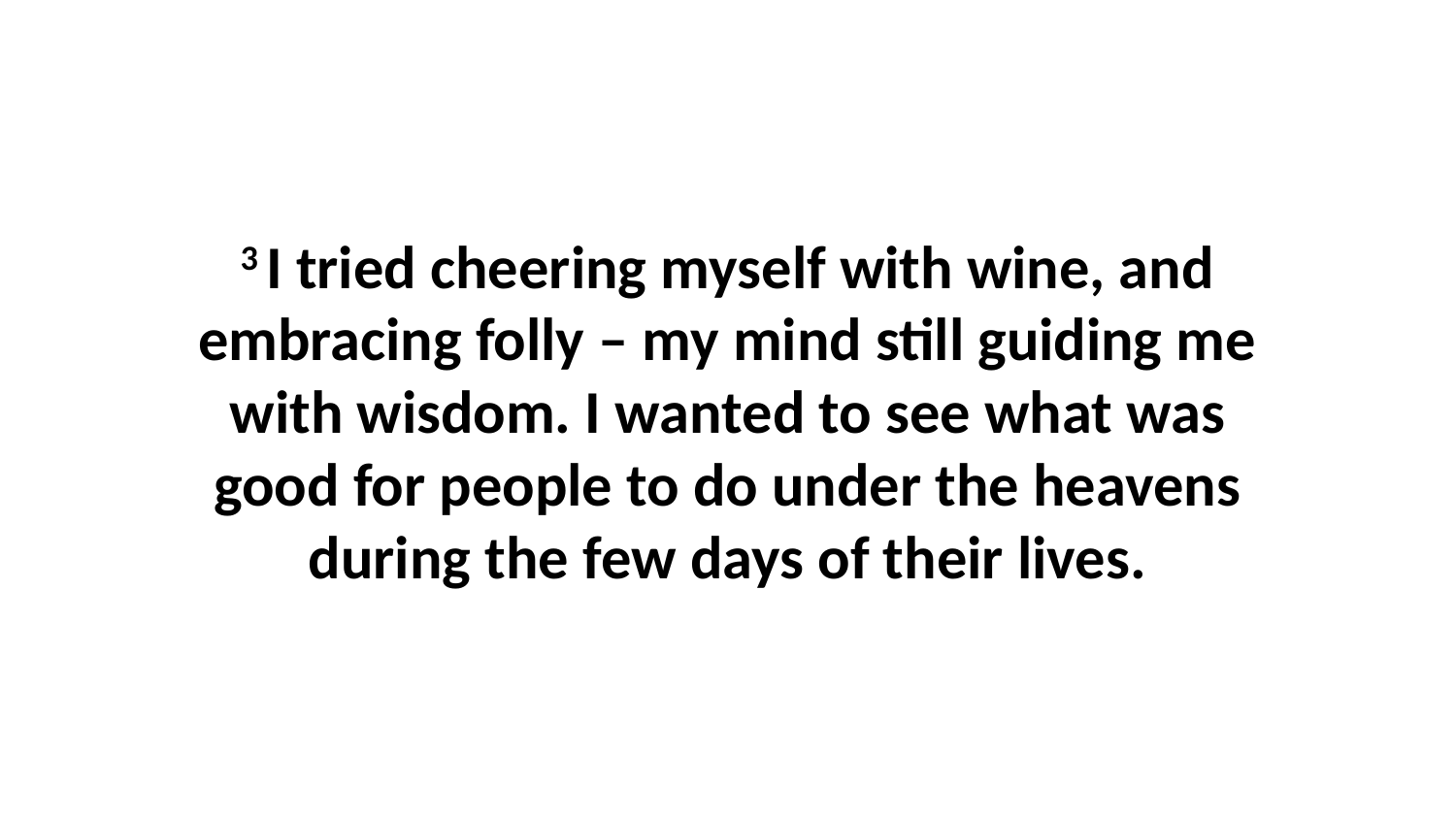

3 I tried cheering myself with wine, and embracing folly – my mind still guiding me with wisdom. I wanted to see what was good for people to do under the heavens during the few days of their lives.